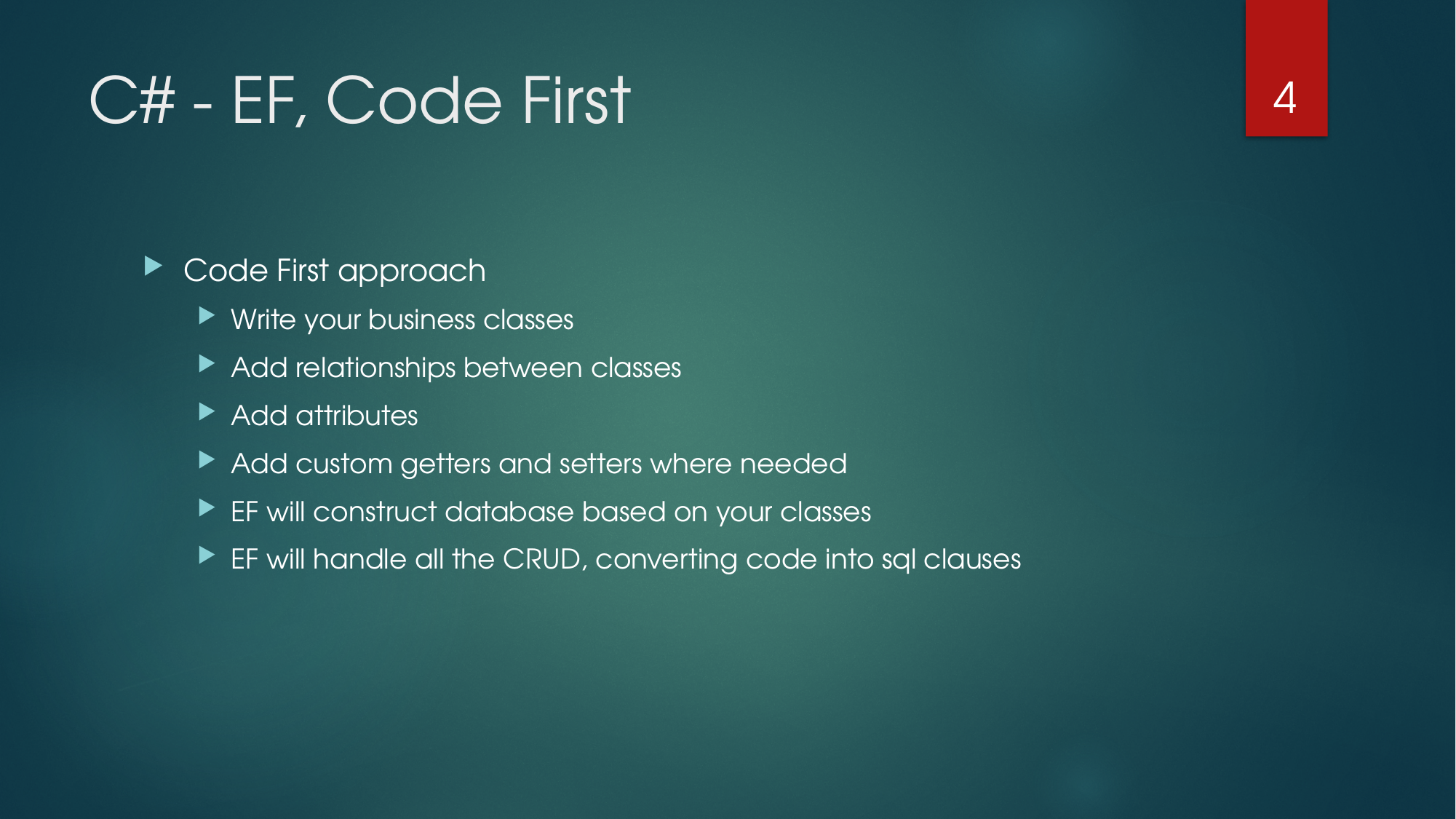

4
# C# - EF, Code First
Code First approach
Write your business classes
Add relationships between classes
Add attributes
Add custom getters and setters where needed
EF will construct database based on your classes
EF will handle all the CRUD, converting code into sql clauses